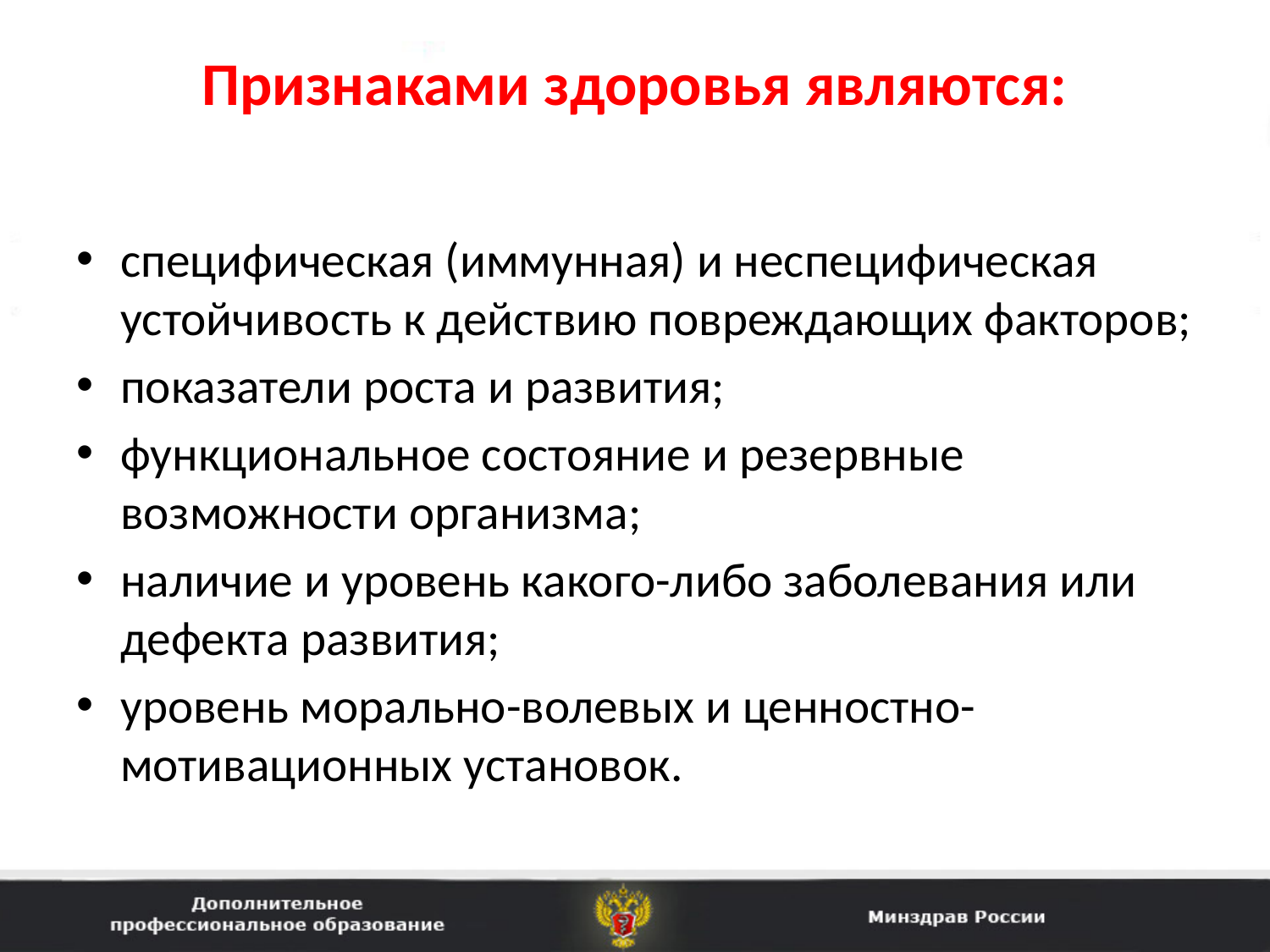

# Признаками здоровья являются:
специфическая (иммунная) и неспецифическая устойчивость к действию повреждающих факторов;
показатели роста и развития;
функциональное состояние и резервные возможности организма;
наличие и уровень какого-либо заболевания или дефекта развития;
уровень морально-волевых и ценностно-мотивационных установок.